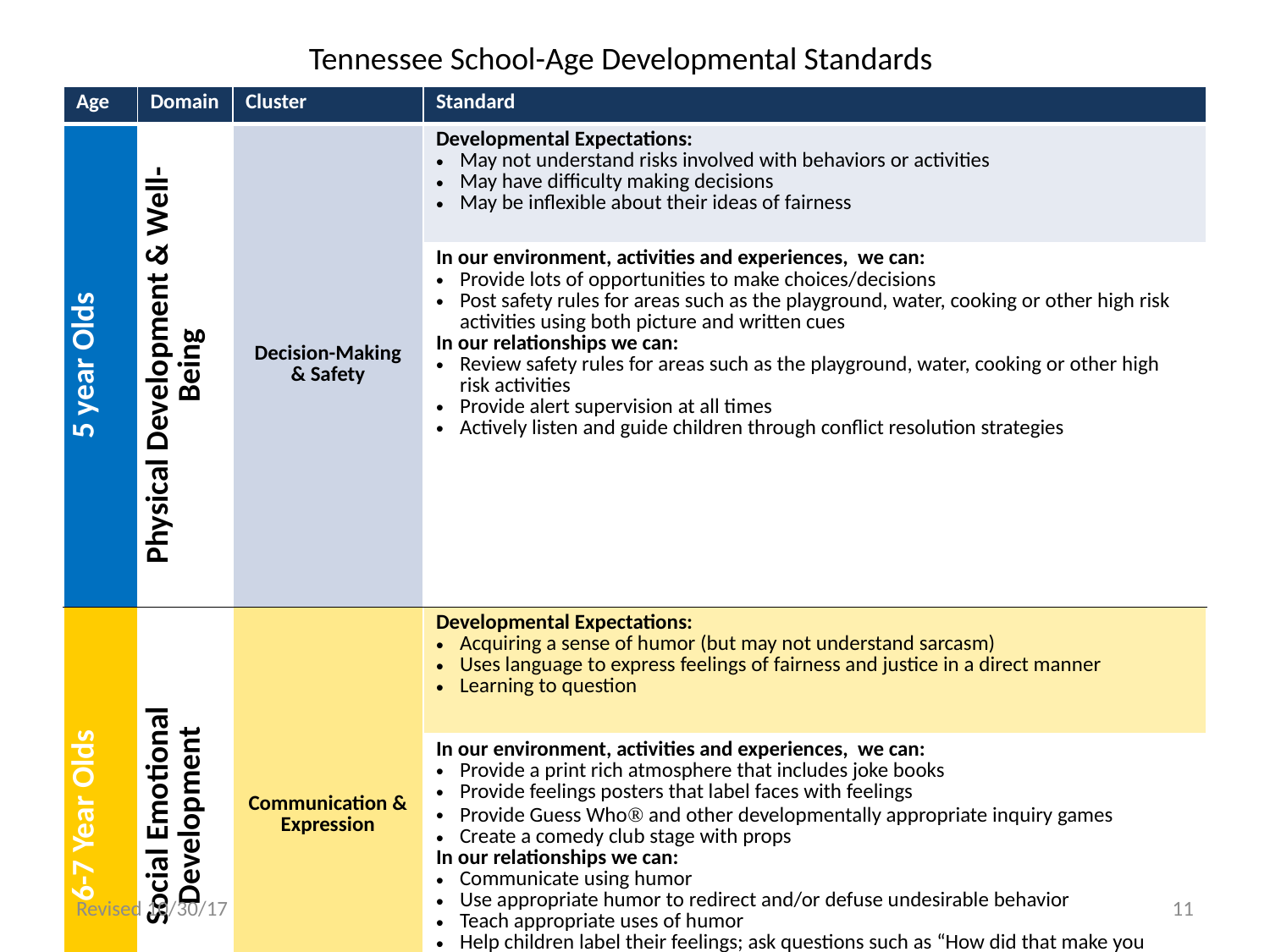

Tennessee School-Age Developmental Standards
| Age | Domain | Cluster | Standard |
| --- | --- | --- | --- |
| 5 year Olds | Physical Development & Well-Being | Decision-Making & Safety | Developmental Expectations: May not understand risks involved with behaviors or activities May have difficulty making decisions May be inflexible about their ideas of fairness |
|  |  |  | In our environment, activities and experiences, we can: Provide lots of opportunities to make choices/decisions Post safety rules for areas such as the playground, water, cooking or other high risk activities using both picture and written cues In our relationships we can: Review safety rules for areas such as the playground, water, cooking or other high risk activities Provide alert supervision at all times Actively listen and guide children through conflict resolution strategies |
| 6-7 Year Olds | Social Emotional Development | Communication & Expression | Developmental Expectations: Acquiring a sense of humor (but may not understand sarcasm) Uses language to express feelings of fairness and justice in a direct manner Learning to question |
|  |  |  | In our environment, activities and experiences, we can: Provide a print rich atmosphere that includes joke books Provide feelings posters that label faces with feelings Provide Guess Who® and other developmentally appropriate inquiry games Create a comedy club stage with props In our relationships we can: Communicate using humor Use appropriate humor to redirect and/or defuse undesirable behavior Teach appropriate uses of humor Help children label their feelings; ask questions such as “How did that make you feel?” “What could he do to make you feel better?” |
Revised 10/30/17
11